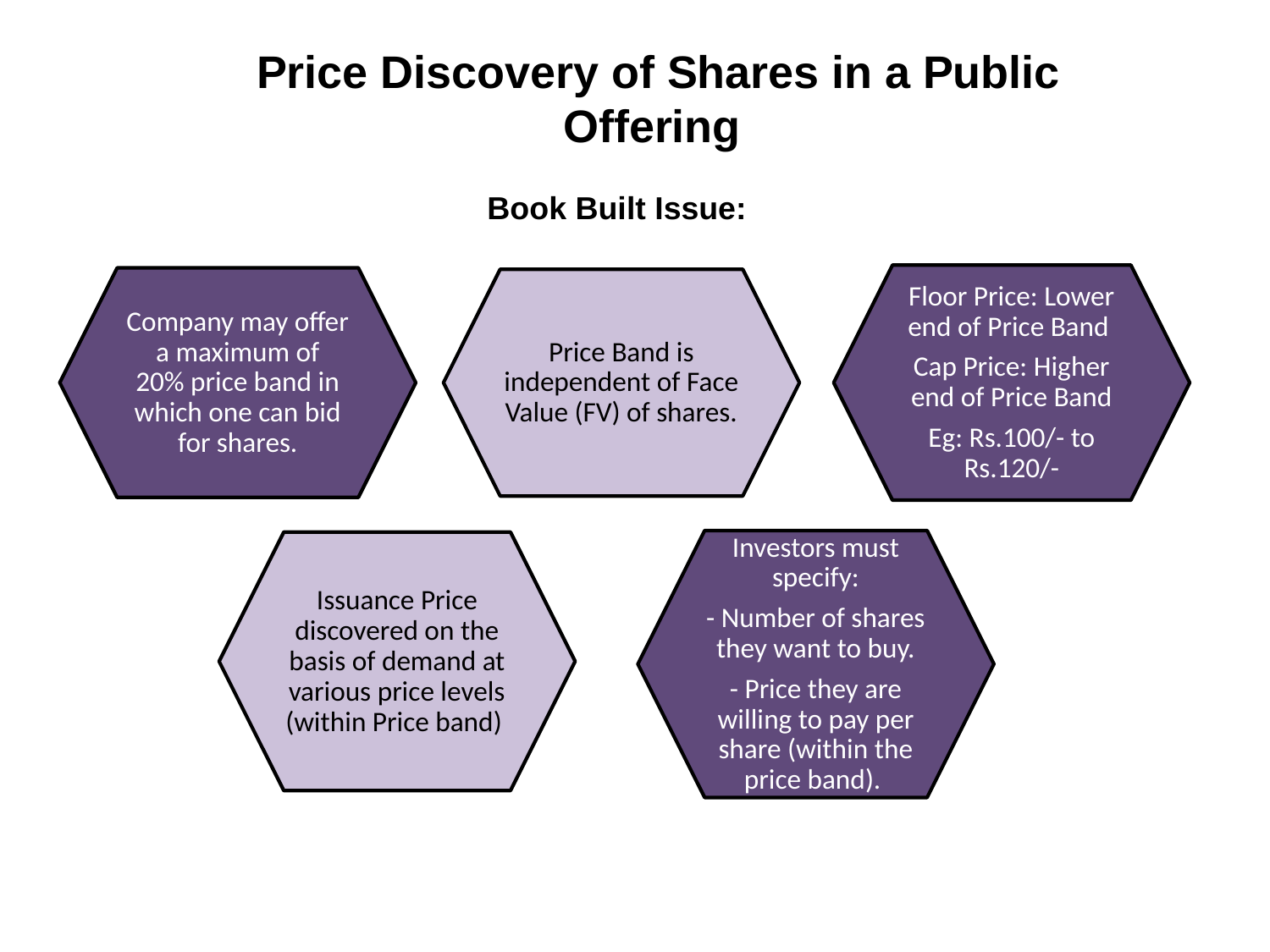

Price Discovery of Shares in a Public Offering
Book Built Issue:

Company may offer a maximum of 20% price band in which one can bid for shares.
Price Band is independent of Face Value (FV) of shares.
Floor Price: Lower end of Price Band
Cap Price: Higher end of Price Band
Eg: Rs.100/- to Rs.120/-
Issuance Price discovered on the basis of demand at various price levels (within Price band)
Investors must specify:
- Number of shares they want to buy.
- Price they are willing to pay per share (within the price band).